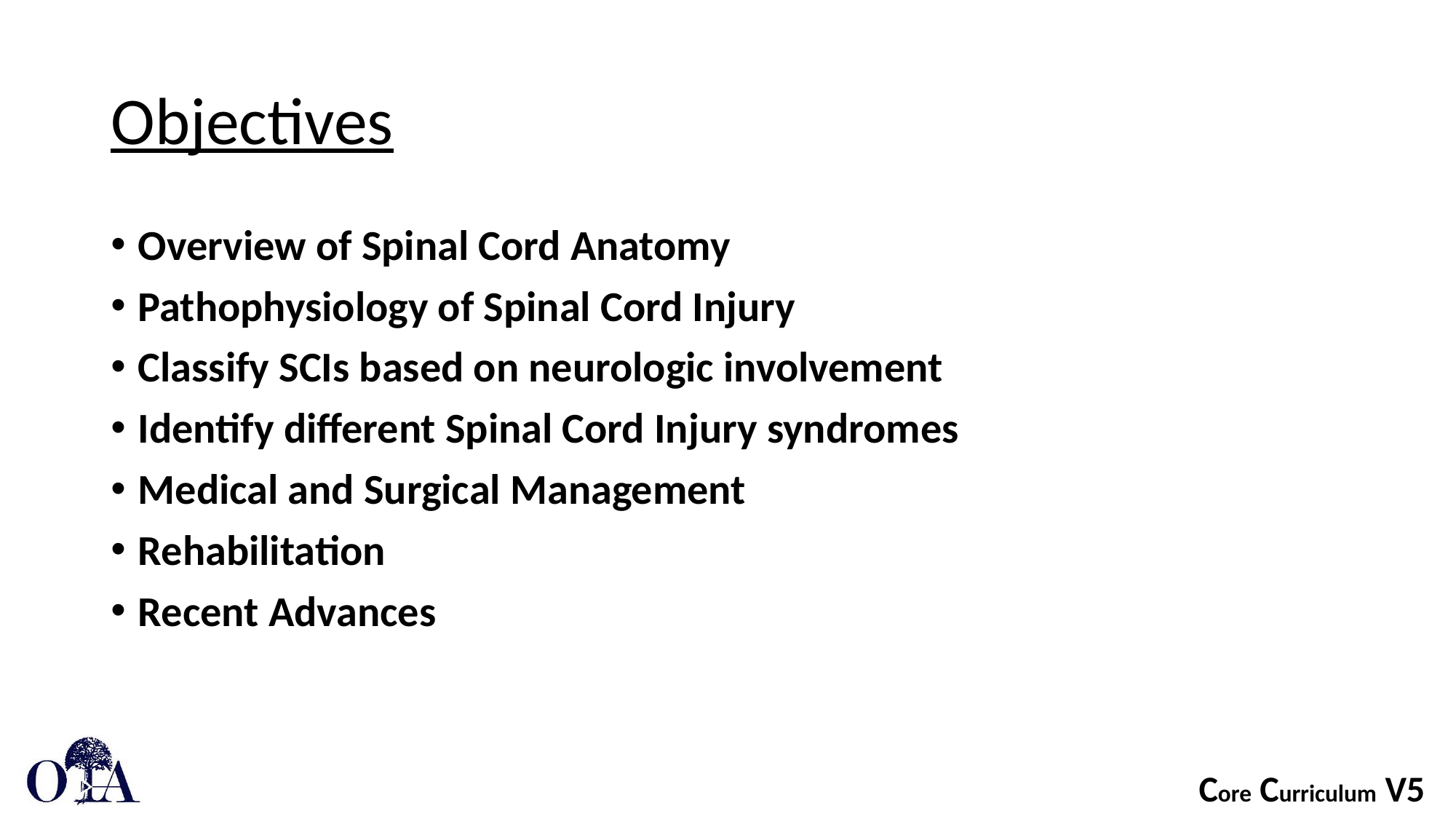

# Objectives
Overview of Spinal Cord Anatomy
Pathophysiology of Spinal Cord Injury
Classify SCIs based on neurologic involvement
Identify different Spinal Cord Injury syndromes
Medical and Surgical Management
Rehabilitation
Recent Advances